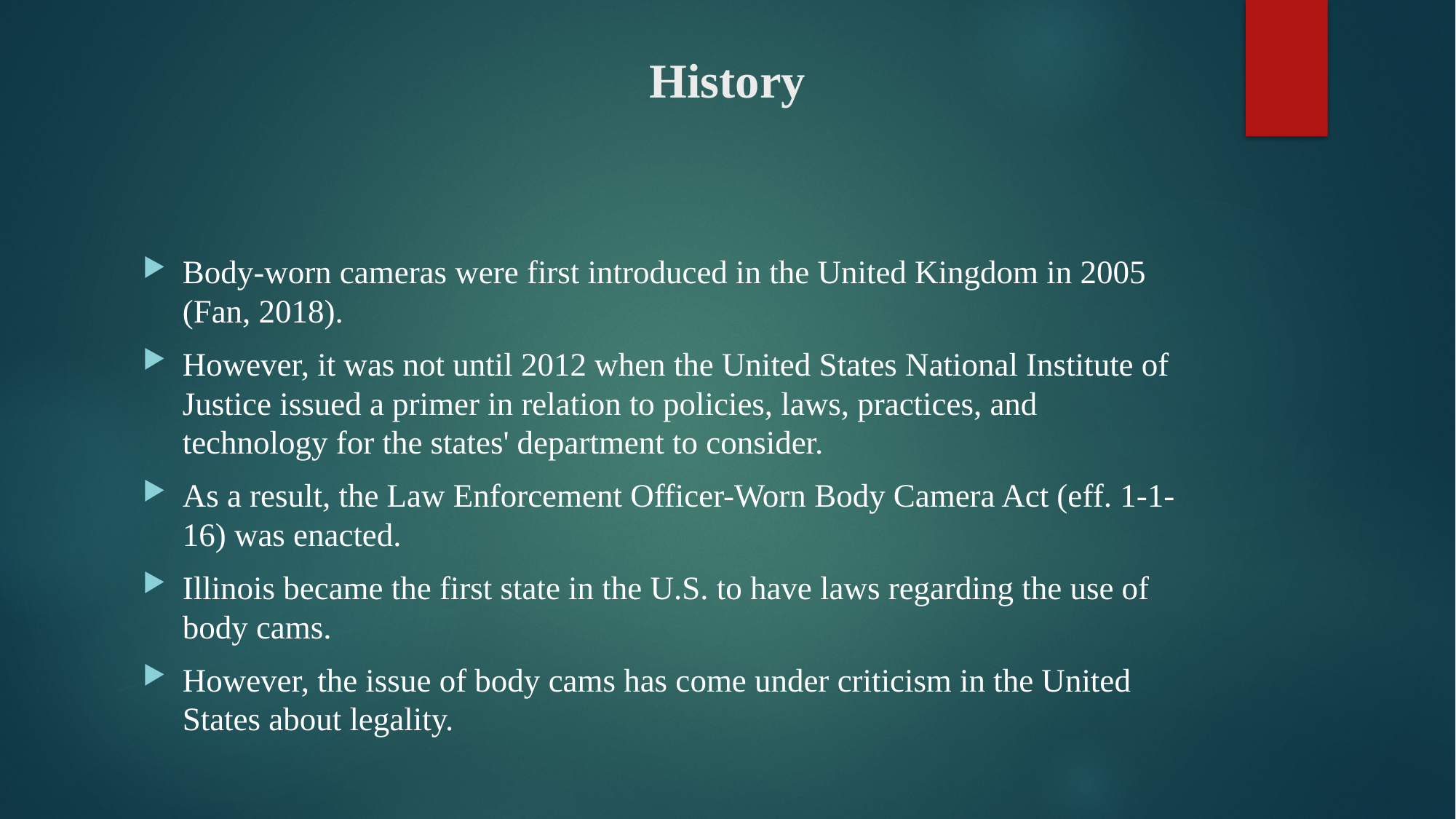

# History
Body-worn cameras were first introduced in the United Kingdom in 2005 (Fan, 2018).
However, it was not until 2012 when the United States National Institute of Justice issued a primer in relation to policies, laws, practices, and technology for the states' department to consider.
As a result, the Law Enforcement Officer-Worn Body Camera Act (eff. 1-1-16) was enacted.
Illinois became the first state in the U.S. to have laws regarding the use of body cams.
However, the issue of body cams has come under criticism in the United States about legality.